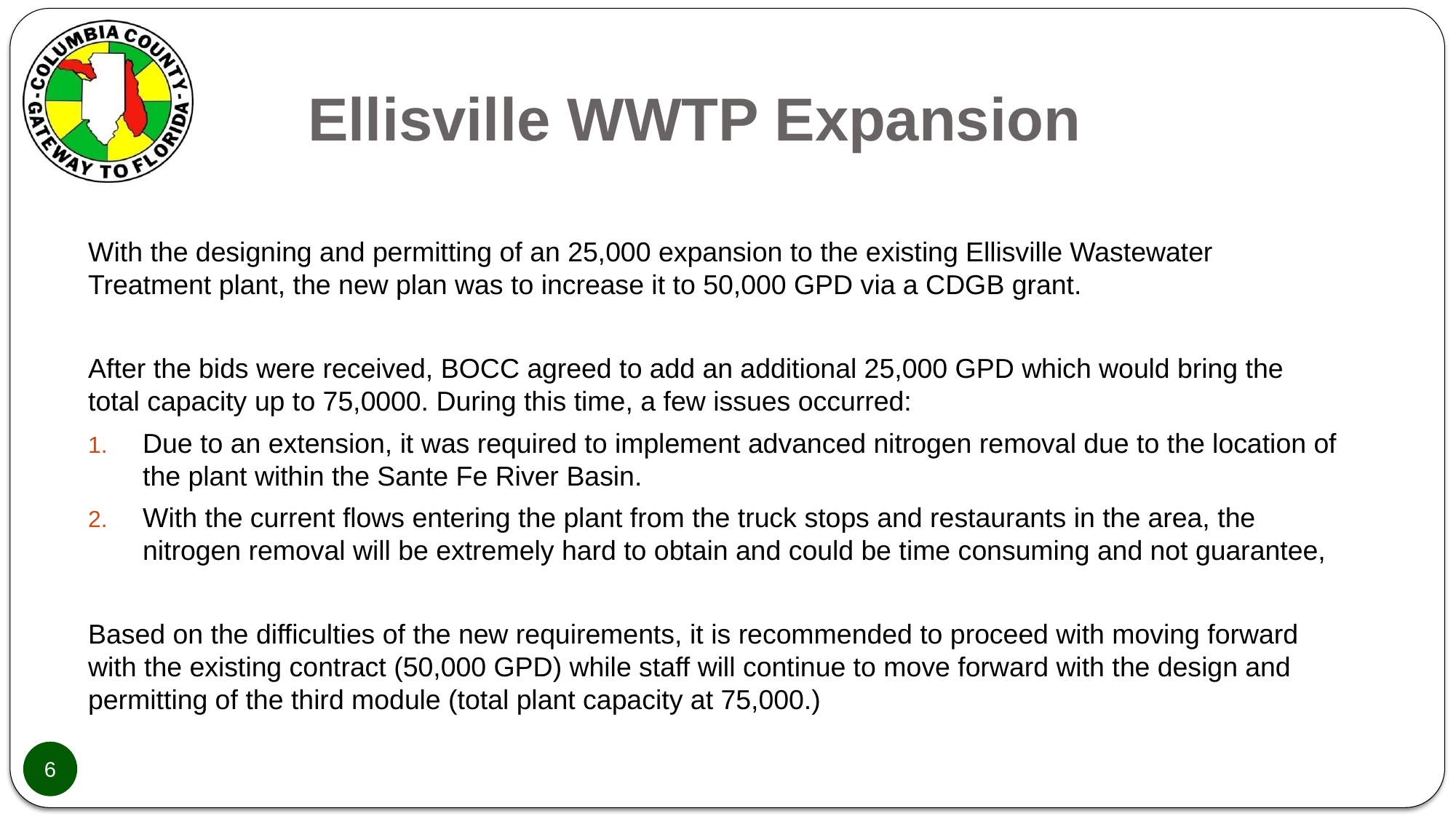

# Ellisville WWTP Expansion
With the designing and permitting of an 25,000 expansion to the existing Ellisville Wastewater Treatment plant, the new plan was to increase it to 50,000 GPD via a CDGB grant.

After the bids were received, BOCC agreed to add an additional 25,000 GPD which would bring the total capacity up to 75,0000. During this time, a few issues occurred:
Due to an extension, it was required to implement advanced nitrogen removal due to the location of the plant within the Sante Fe River Basin.
With the current flows entering the plant from the truck stops and restaurants in the area, the nitrogen removal will be extremely hard to obtain and could be time consuming and not guarantee,

Based on the difficulties of the new requirements, it is recommended to proceed with moving forward with the existing contract (50,000 GPD) while staff will continue to move forward with the design and permitting of the third module (total plant capacity at 75,000.)

6